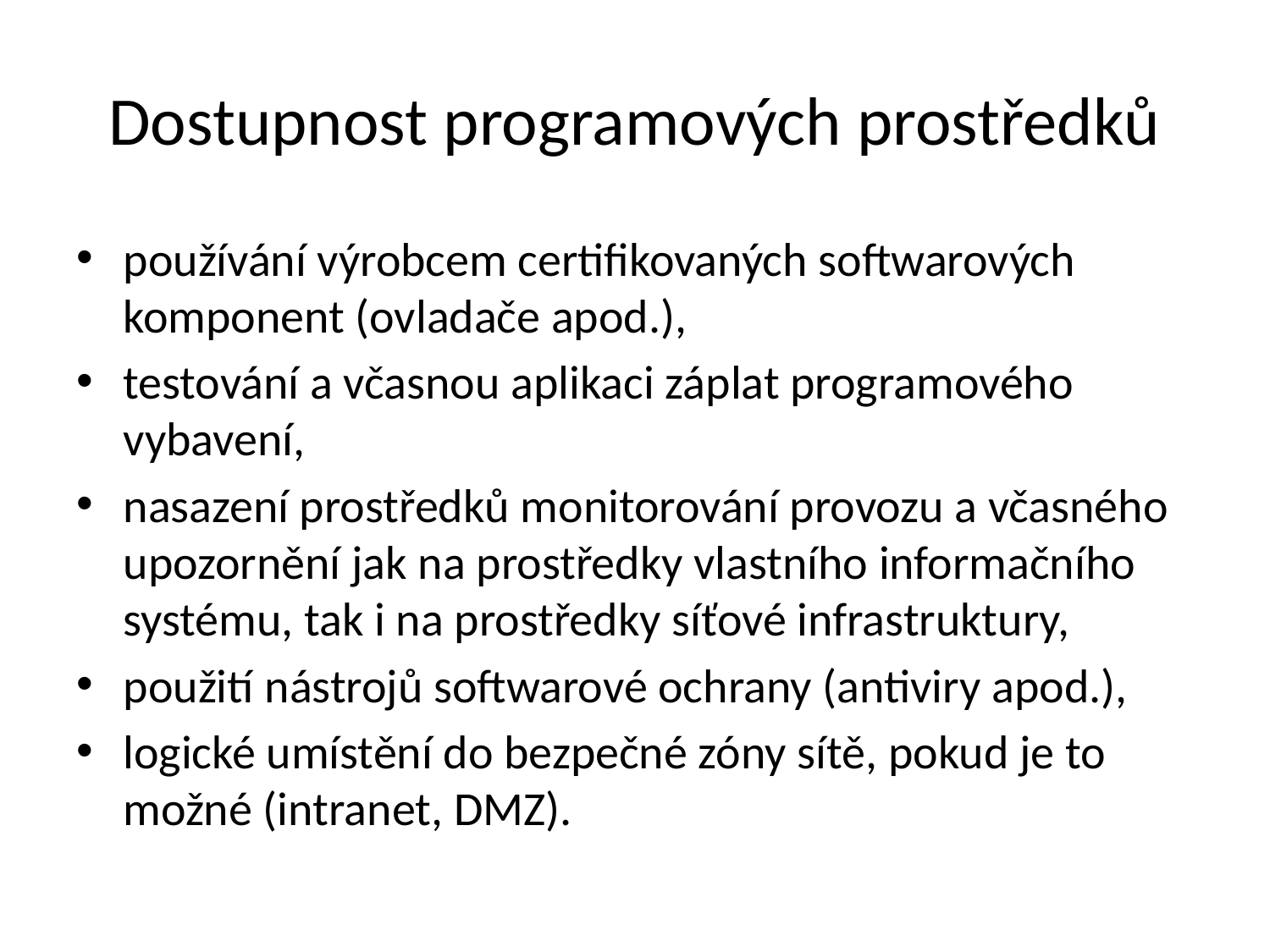

# Dostupnost programových prostředků
používání výrobcem certifikovaných softwarových komponent (ovladače apod.),
testování a včasnou aplikaci záplat programového vybavení,
nasazení prostředků monitorování provozu a včasného upozornění jak na prostředky vlastního informačního systému, tak i na prostředky síťové infrastruktury,
použití nástrojů softwarové ochrany (antiviry apod.),
logické umístění do bezpečné zóny sítě, pokud je to možné (intranet, DMZ).